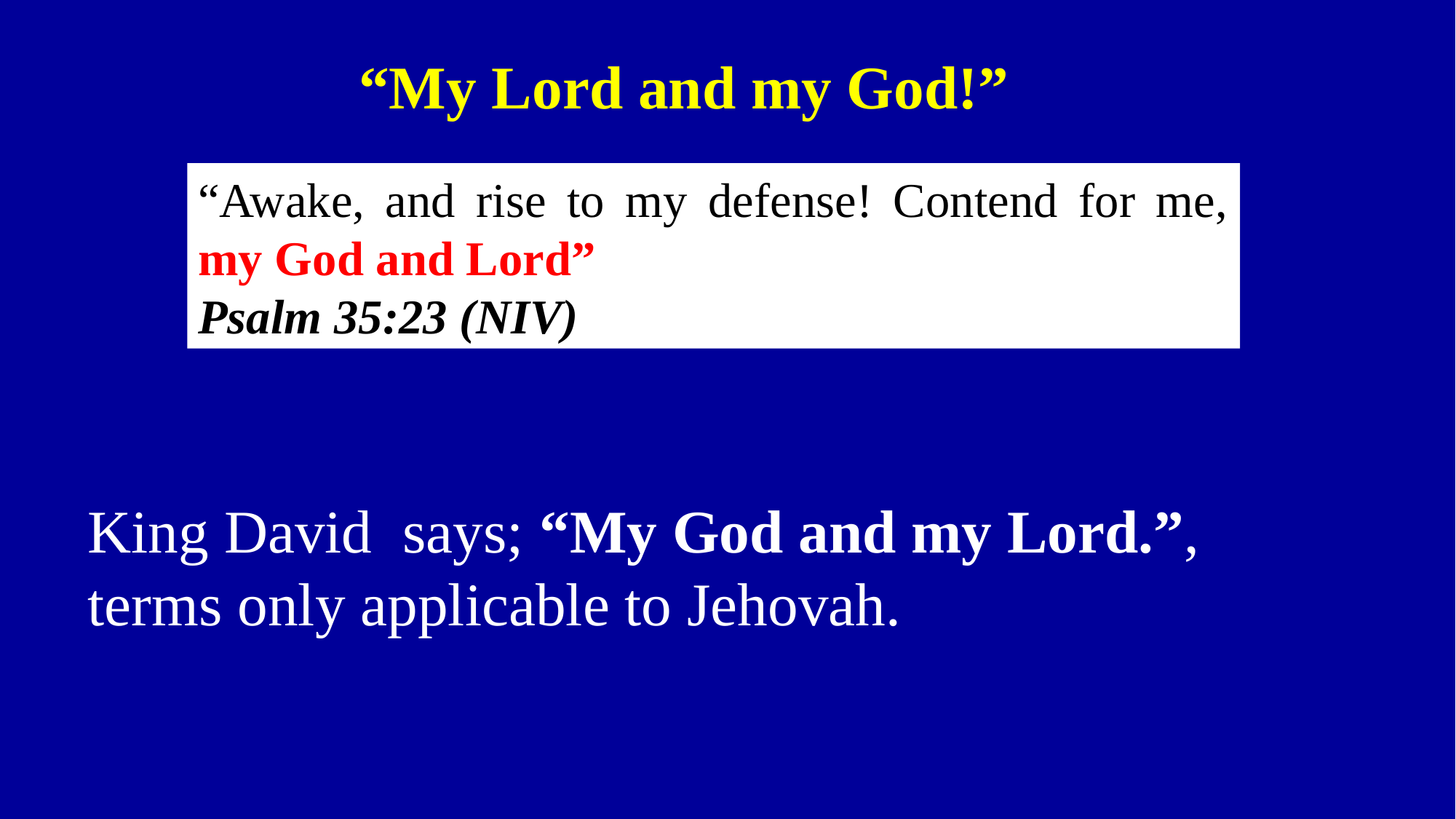

“My Lord and my God!”
“Awake, and rise to my defense! Contend for me, my God and Lord”
Psalm 35:23 (NIV)
King David  says; “My God and my Lord.”, terms only applicable to Jehovah.